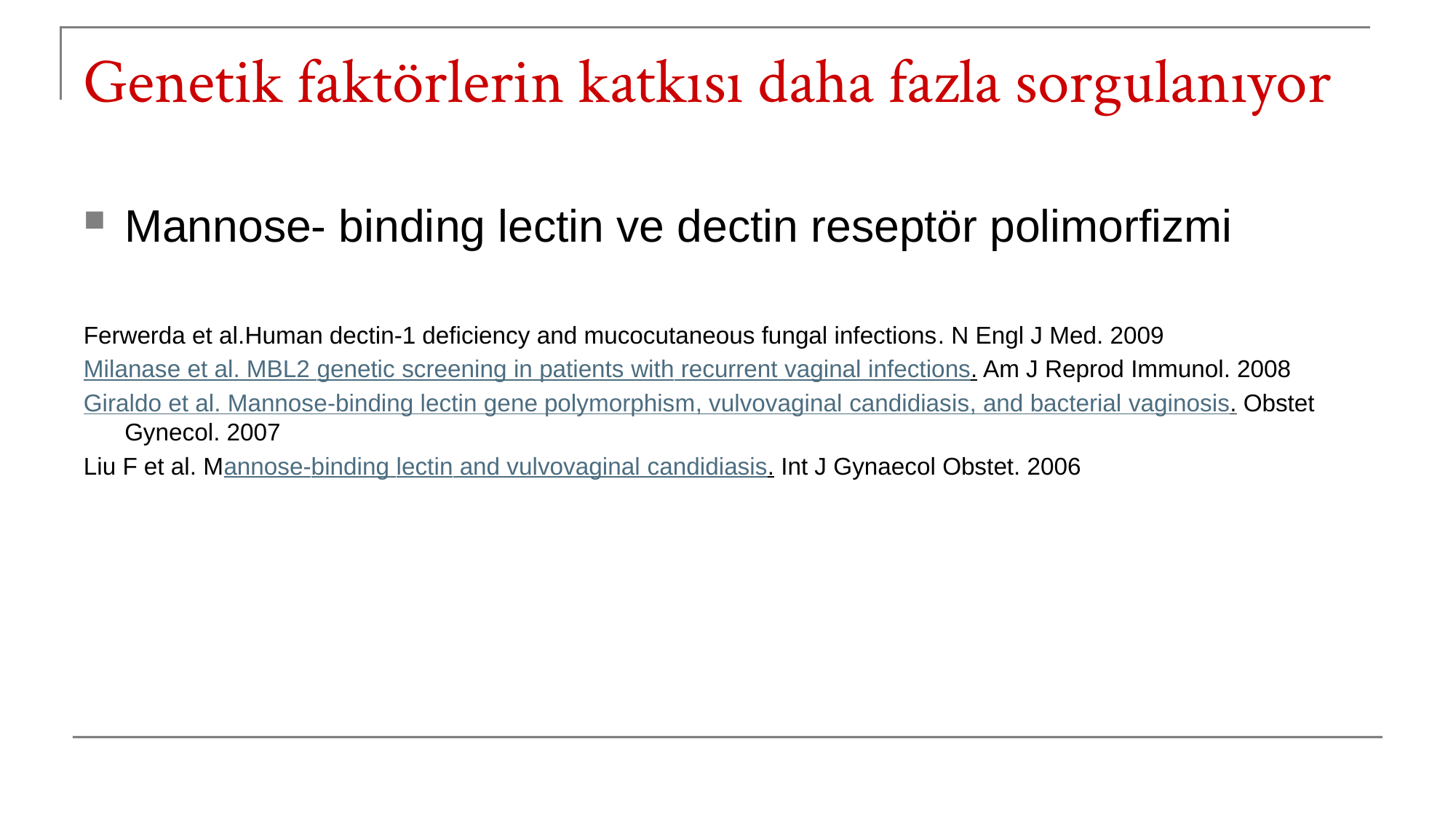

# Genetik faktörlerin katkısı daha fazla sorgulanıyor
Mannose- binding lectin ve dectin reseptör polimorfizmi

Ferwerda et al.Human dectin-1 deficiency and mucocutaneous fungal infections. N Engl J Med. 2009
Milanase et al. MBL2 genetic screening in patients with recurrent vaginal infections. Am J Reprod Immunol. 2008
Giraldo et al. Mannose-binding lectin gene polymorphism, vulvovaginal candidiasis, and bacterial vaginosis. Obstet Gynecol. 2007
Liu F et al. Mannose-binding lectin and vulvovaginal candidiasis. Int J Gynaecol Obstet. 2006